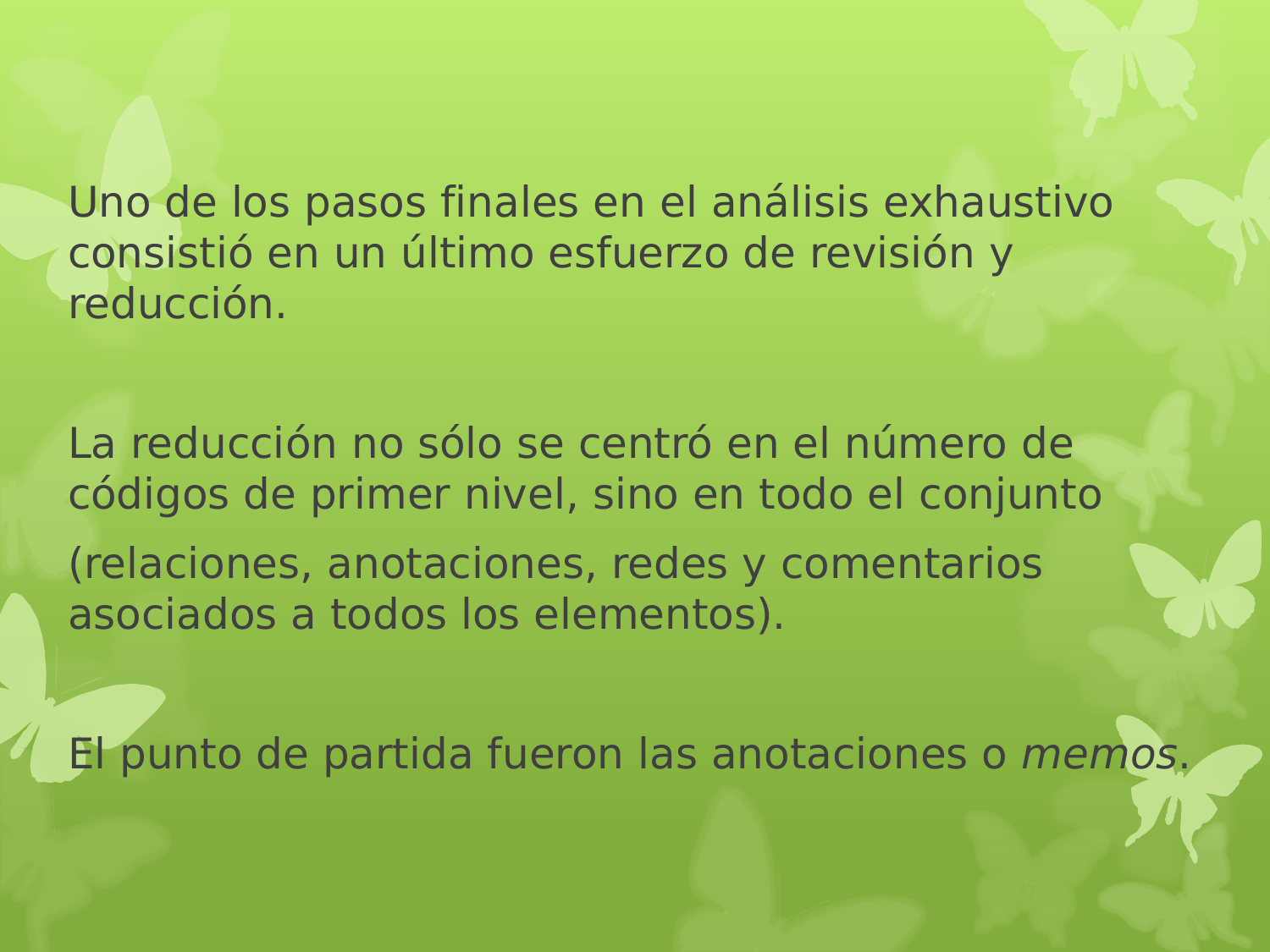

Uno de los pasos finales en el análisis exhaustivo consistió en un último esfuerzo de revisión y reducción.

La reducción no sólo se centró en el número de códigos de primer nivel, sino en todo el conjunto
(relaciones, anotaciones, redes y comentarios asociados a todos los elementos).

El punto de partida fueron las anotaciones o memos.